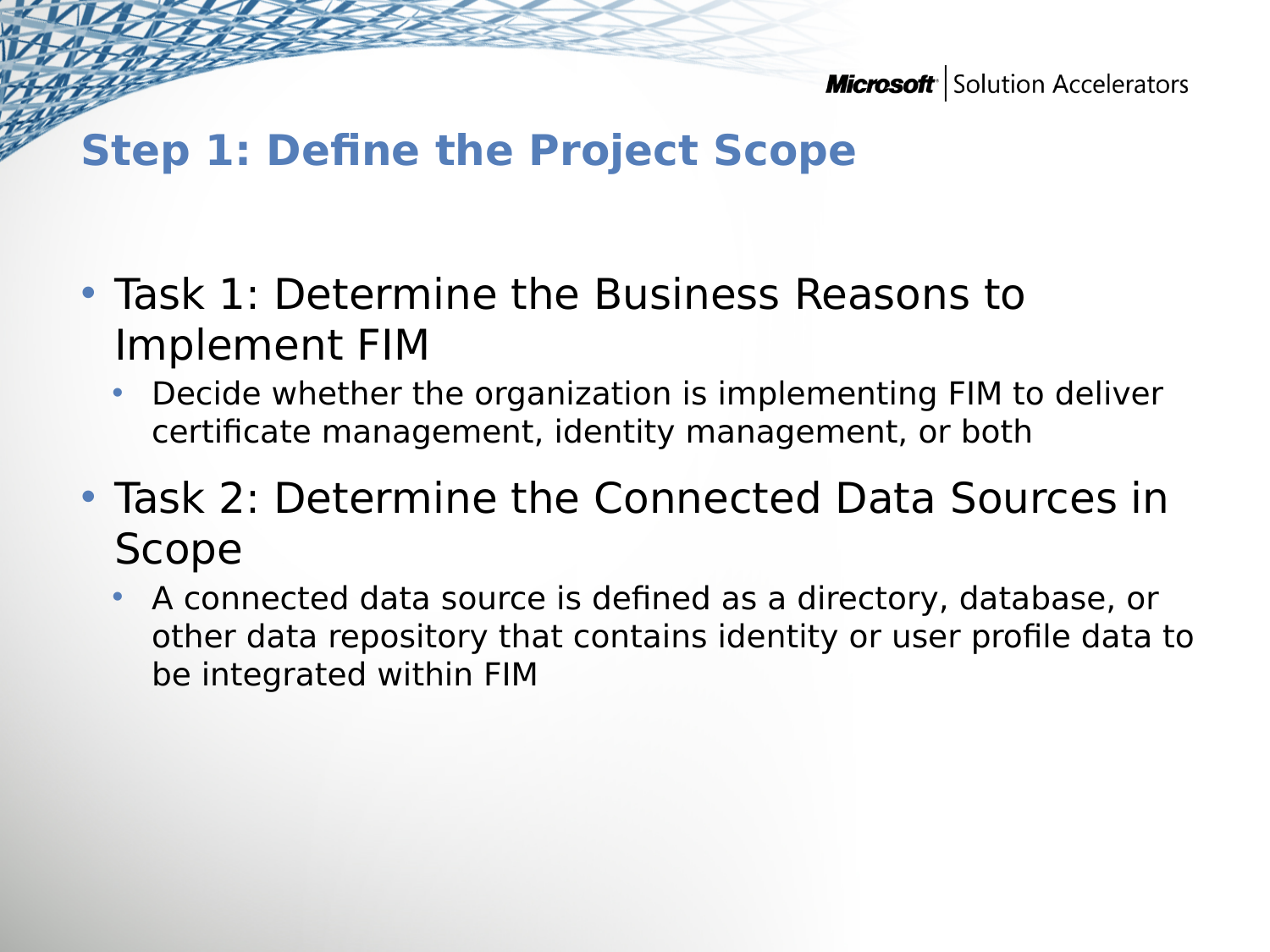

# Step 1: Define the Project Scope

Task 1: Determine the Business Reasons to Implement FIM
Decide whether the organization is implementing FIM to deliver certificate management, identity management, or both
Task 2: Determine the Connected Data Sources in Scope
A connected data source is defined as a directory, database, or other data repository that contains identity or user profile data to be integrated within FIM